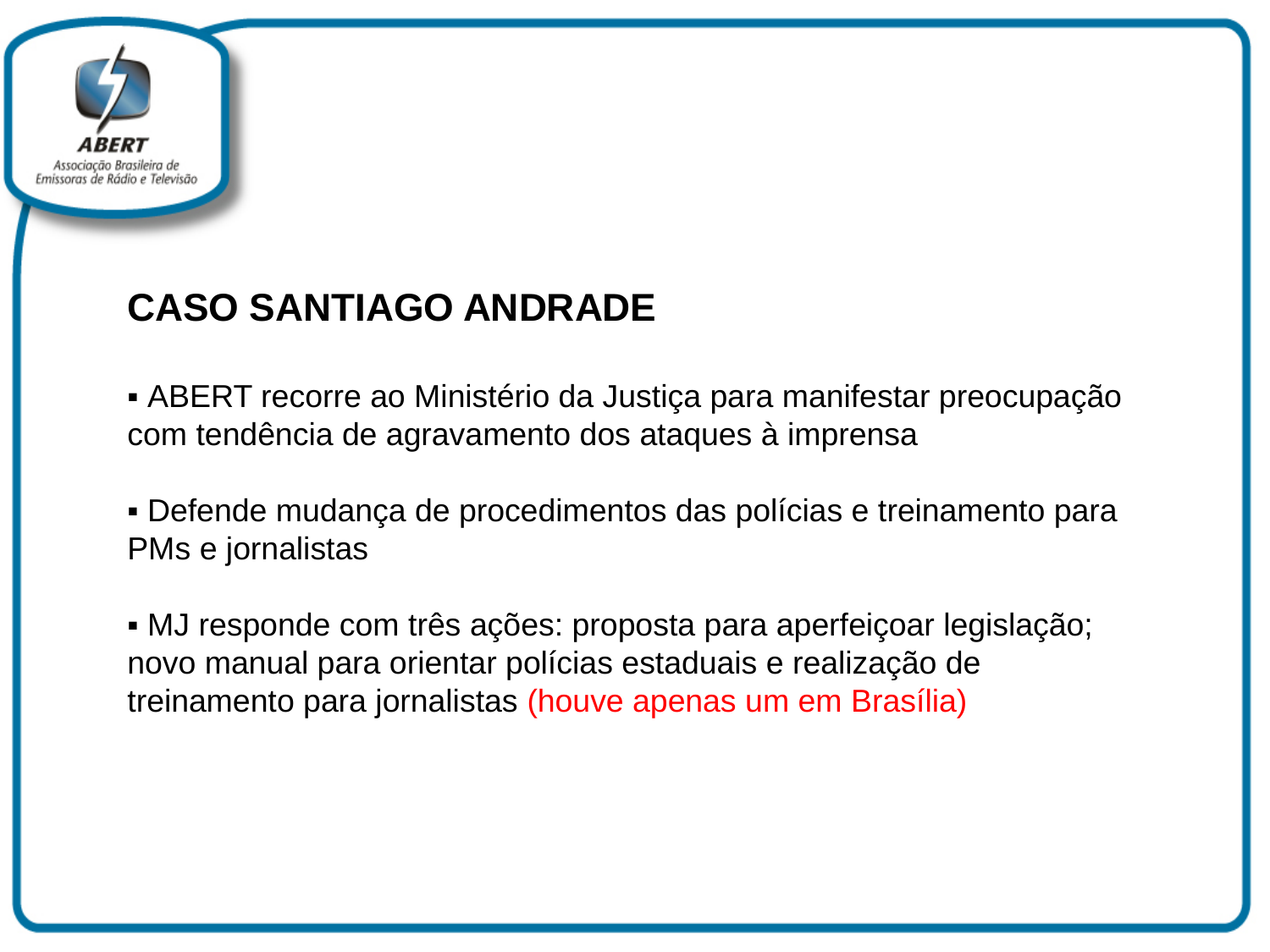

CASO SANTIAGO ANDRADE

▪ ABERT recorre ao Ministério da Justiça para manifestar preocupação com tendência de agravamento dos ataques à imprensa

▪ Defende mudança de procedimentos das polícias e treinamento para PMs e jornalistas

▪ MJ responde com três ações: proposta para aperfeiçoar legislação; novo manual para orientar polícias estaduais e realização de treinamento para jornalistas (houve apenas um em Brasília)